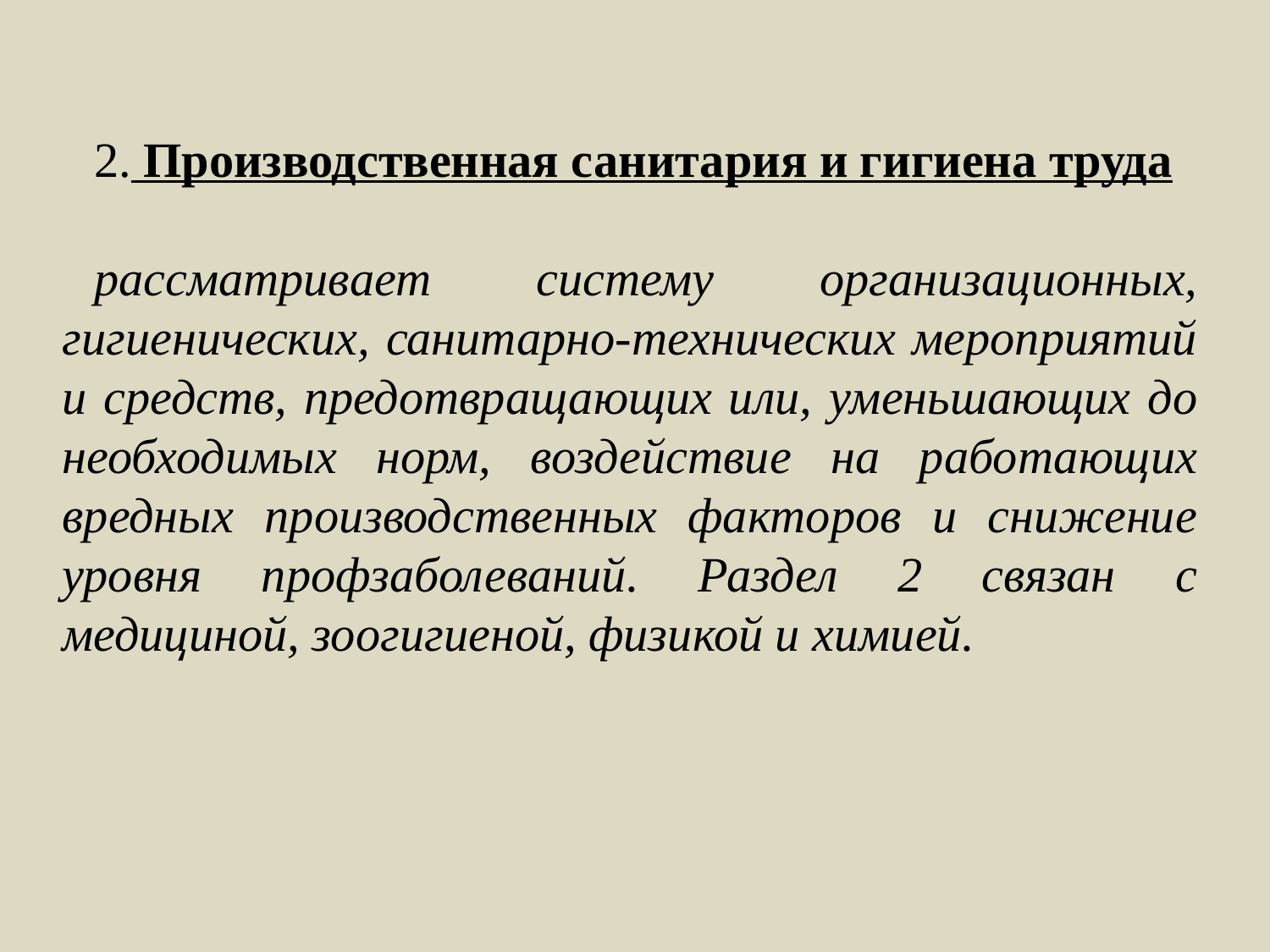

2. Производственная санитария и гигиена труда

рассматривает систему организационных, гигиенических, санитарно-технических мероприятий и средств, предотвращающих или, уменьшающих до необходимых норм, воздействие на работающих вредных производственных факторов и снижение уровня профзаболеваний. Раздел 2 связан с медициной, зоогигиеной, физикой и химией.